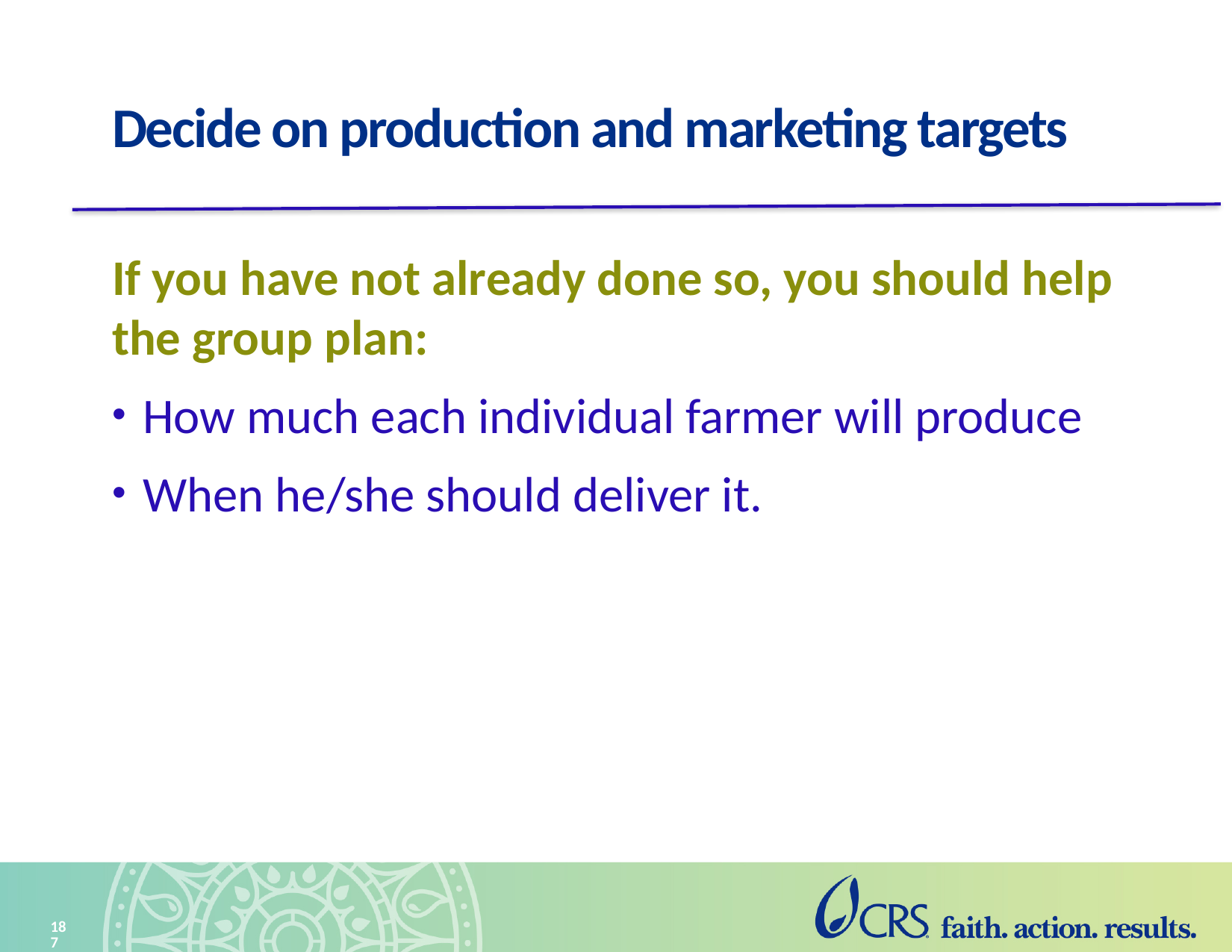

# Decide on production and marketing targets
If you have not already done so, you should help the group plan:
How much each individual farmer will produce
When he/she should deliver it.
187